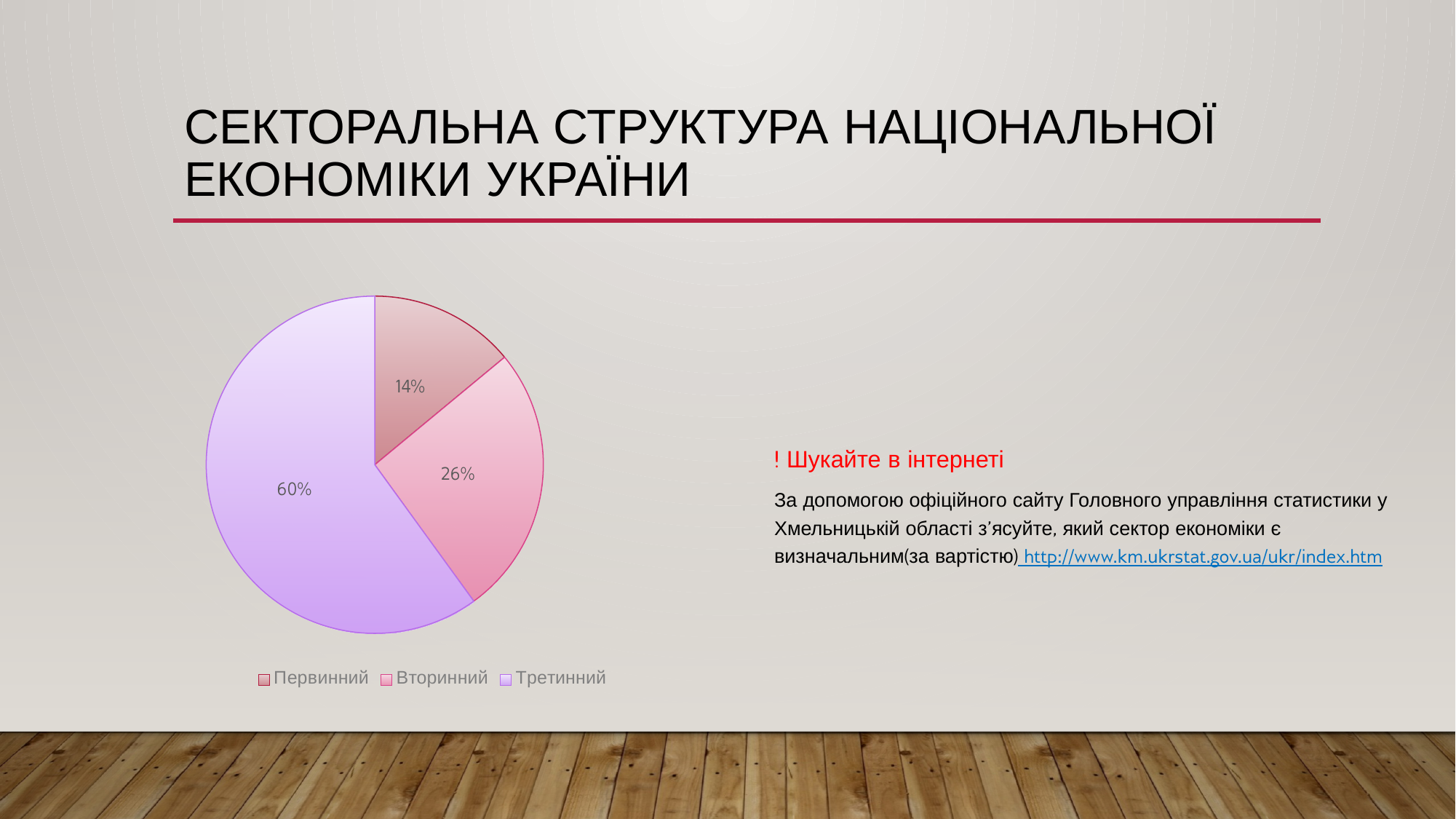

# Секторальна структура національної       економіки України

### Chart

| Category | Продаж |
|---|---|
| Первинний | 0.14 |
| Вторинний | 0.26 |
| Третинний | 0.6 |
! Шукайте в інтернеті
За допомогою офіційного сайту Головного управління статистики у Хмельницькій області з’ясуйте, який сектор економіки є визначальним(за вартістю) http://www.km.ukrstat.gov.ua/ukr/index.htm